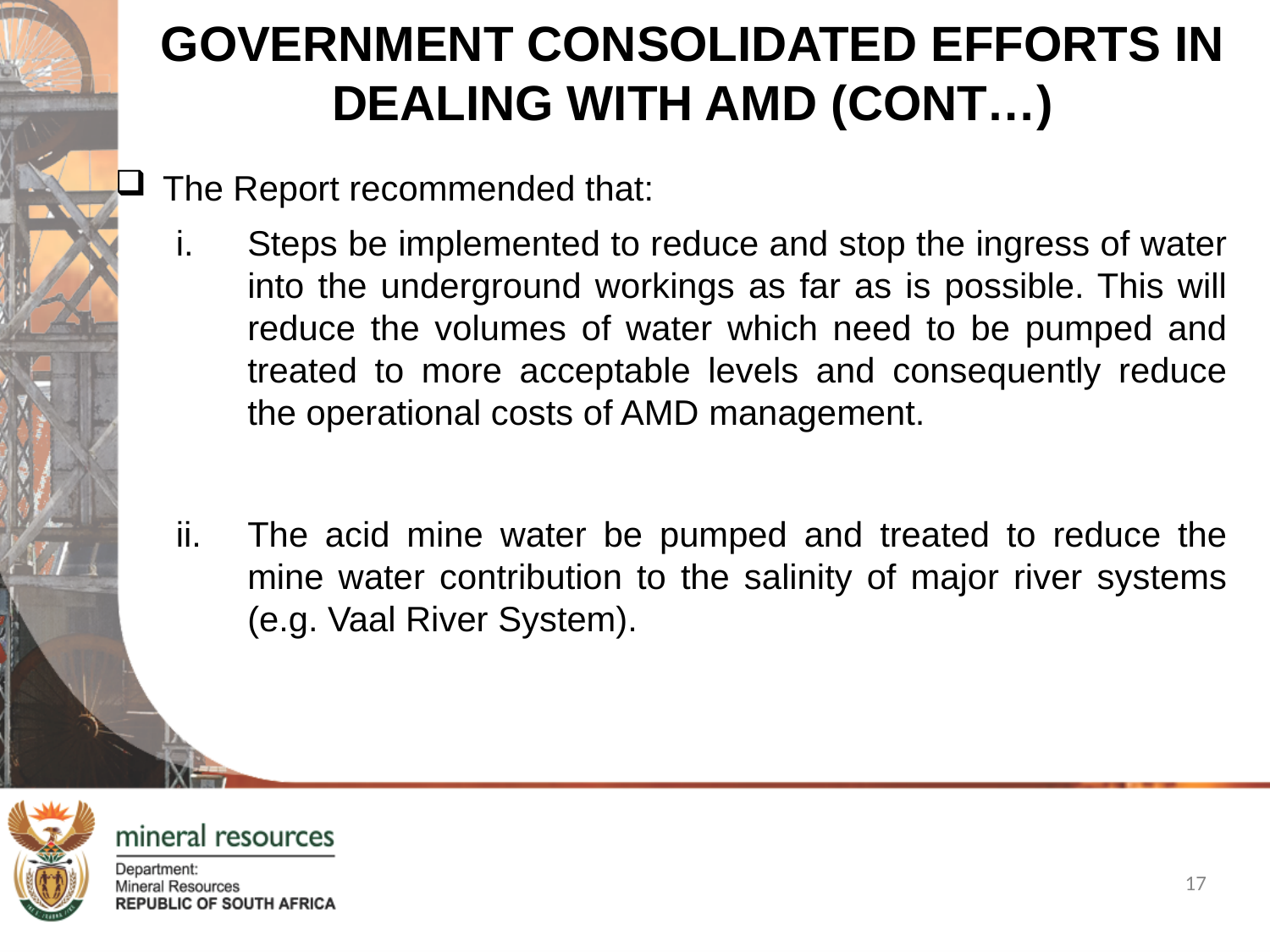

# GOVERNMENT CONSOLIDATED EFFORTS IN DEALING WITH AMD (CONT…)
The Report recommended that:
Steps be implemented to reduce and stop the ingress of water into the underground workings as far as is possible. This will reduce the volumes of water which need to be pumped and treated to more acceptable levels and consequently reduce the operational costs of AMD management.

The acid mine water be pumped and treated to reduce the mine water contribution to the salinity of major river systems (e.g. Vaal River System).

17